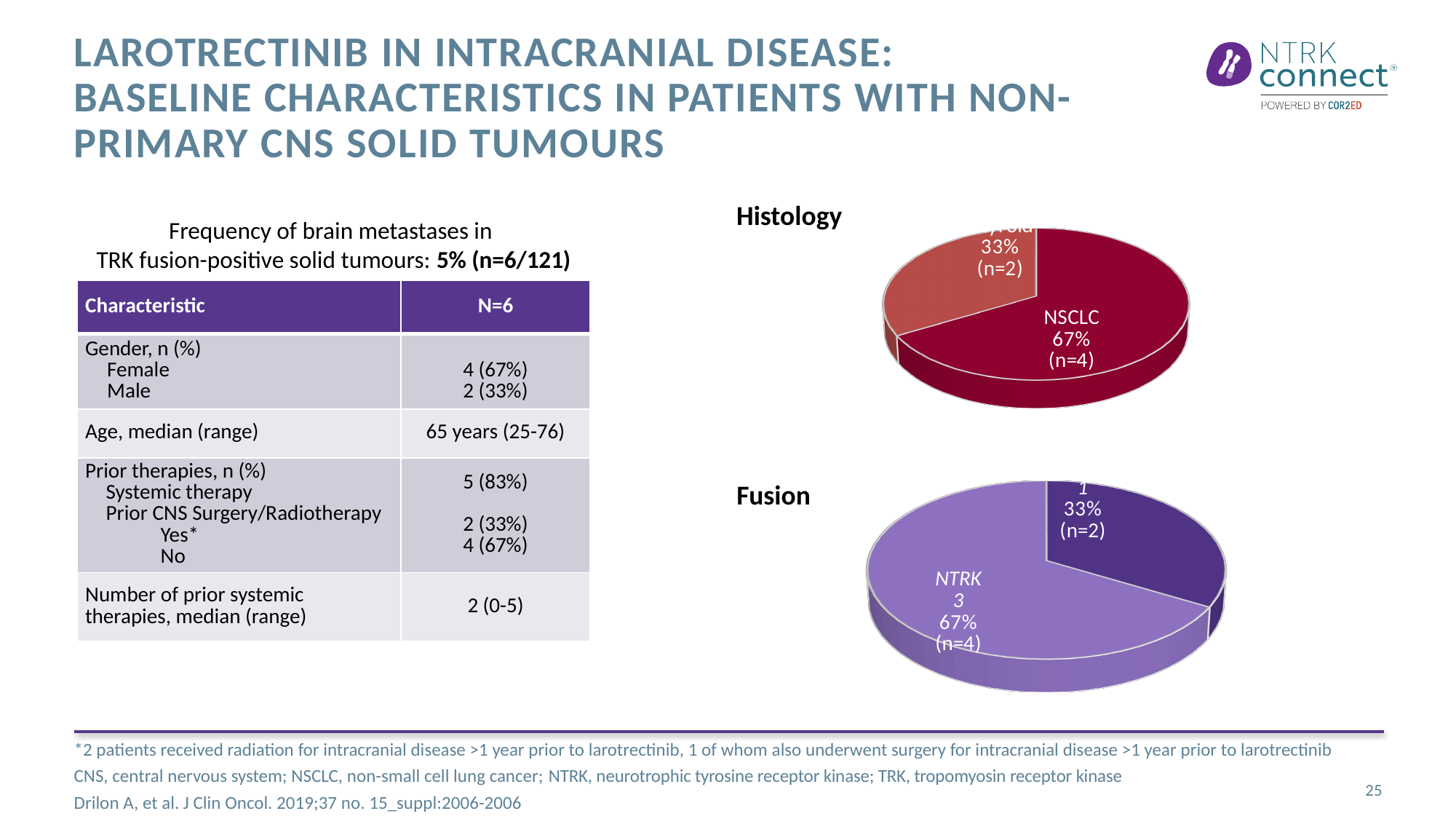

# Larotrectinib in intracranial disease: Baseline characteristics in patients with non-primary CNS solid tumours

[unsupported chart]

Histology
Frequency of brain metastases in
TRK fusion-positive solid tumours: 5% (n=6/121)
| Characteristic | N=6 |
| --- | --- |
| Gender, n (%) Female Male | 4 (67%) 2 (33%) |
| Age, median (range) | 65 years (25-76) |
| Prior therapies, n (%) Systemic therapy Prior CNS Surgery/Radiotherapy Yes\* No | 5 (83%) 2 (33%) 4 (67%) |
| Number of prior systemic therapies, median (range) | 2 (0-5) |

[unsupported chart]

Fusion
*2 patients received radiation for intracranial disease >1 year prior to larotrectinib, 1 of whom also underwent surgery for intracranial disease >1 year prior to larotrectinib
CNS, central nervous system; NSCLC, non-small cell lung cancer; NTRK, neurotrophic tyrosine receptor kinase; TRK, tropomyosin receptor kinase
Drilon A, et al. J Clin Oncol. 2019;37 no. 15_suppl:2006-2006
25